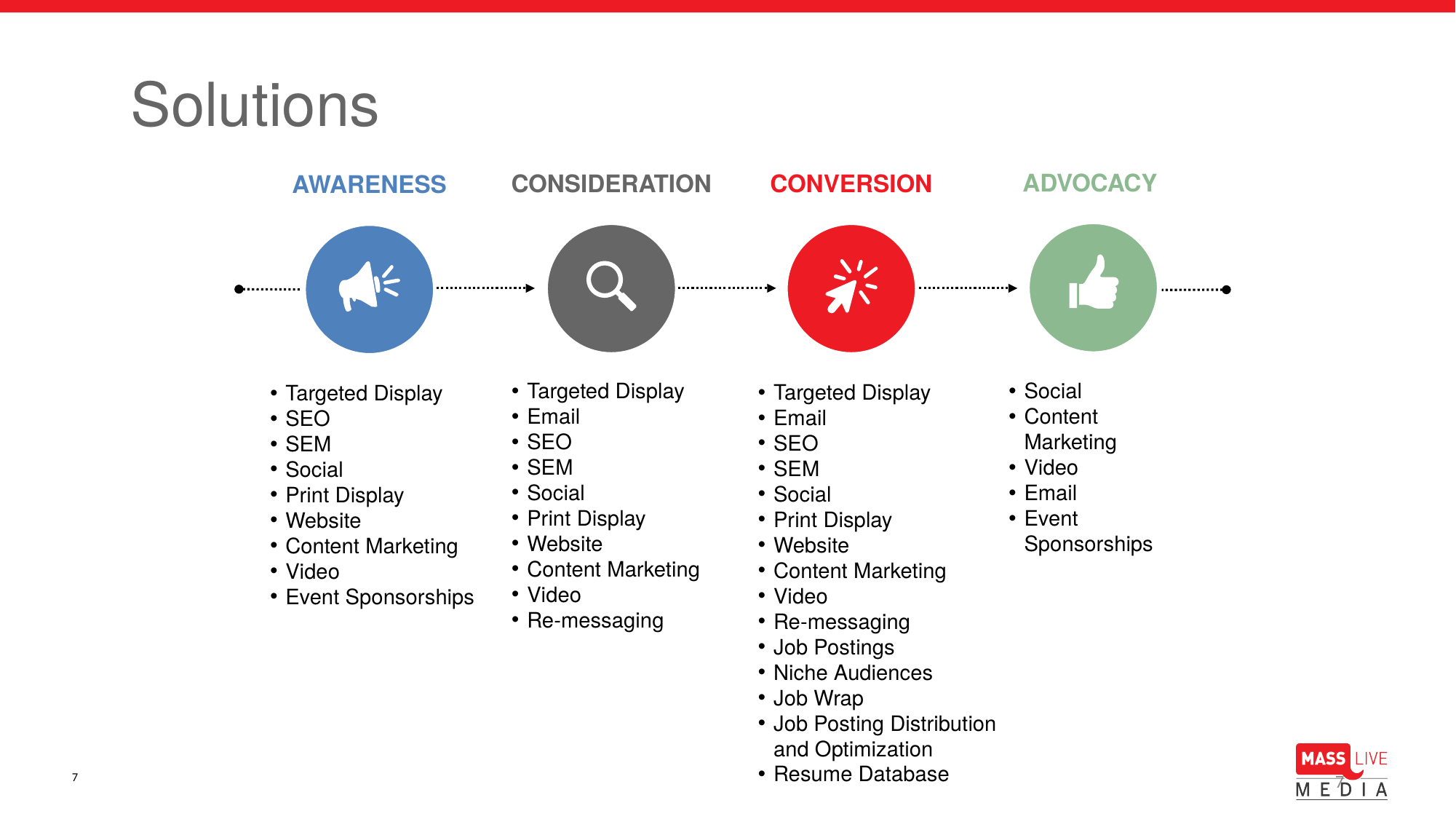

# Solutions
ADVOCACY
CONSIDERATION
CONVERSION
AWARENESS

Targeted Display
Email
SEO
SEM
Social
Print Display
Website
Content Marketing
Video
Re-messaging
Social
Content Marketing
Video
Email
Event Sponsorships
Targeted Display
Email
SEO
SEM
Social
Print Display
Website
Content Marketing
Video
Re-messaging
Job Postings
Niche Audiences
Job Wrap
Job Posting Distribution and Optimization
Resume Database
Targeted Display
SEO
SEM
Social
Print Display
Website
Content Marketing
Video
Event Sponsorships

7